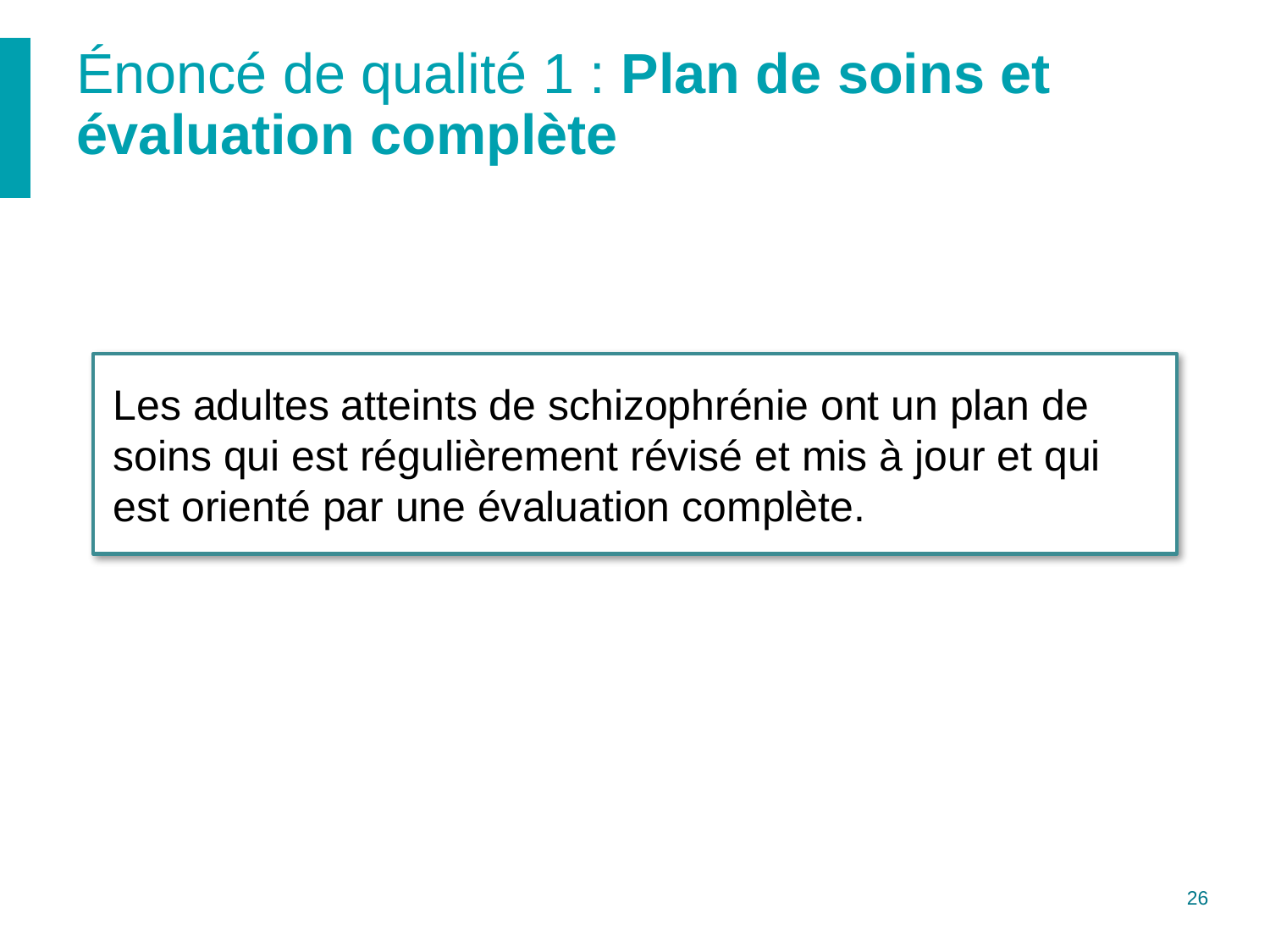

# Énoncé de qualité 1 : Plan de soins et évaluation complète
Les adultes atteints de schizophrénie ont un plan de soins qui est régulièrement révisé et mis à jour et qui est orienté par une évaluation complète.